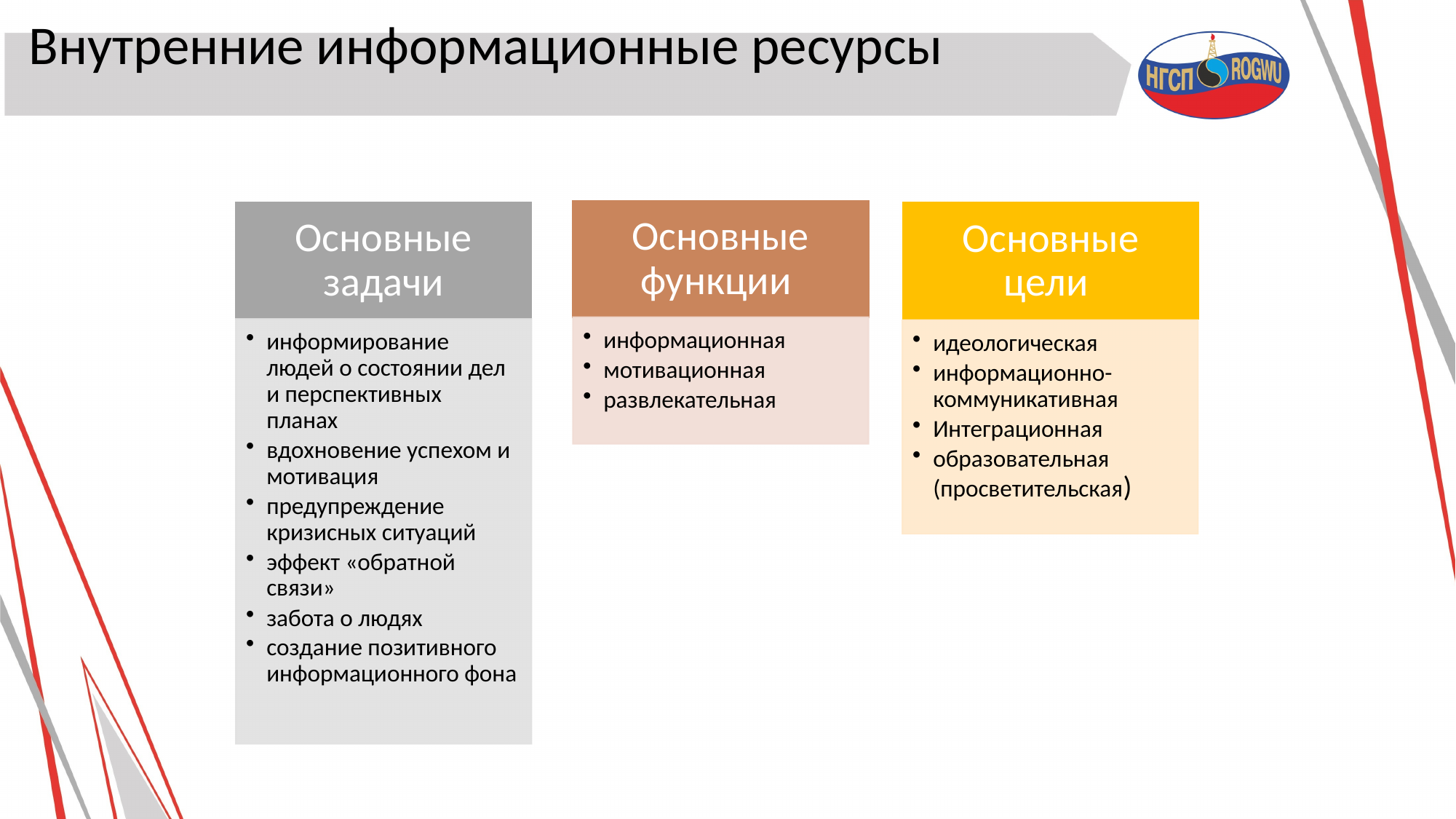

Внутренние информационные ресурсы
Основные задачи
информирование людей о состоянии дел и перспективных планах
вдохновение успехом и мотивация
предупреждение кризисных ситуаций
эффект «обратной связи»
забота о людях
создание позитивного информационного фона
Основные функции
информационная
мотивационная
развлекательная
Основные цели
идеологическая
информационно-коммуникативная
Интеграционная
образовательная (просветительская)